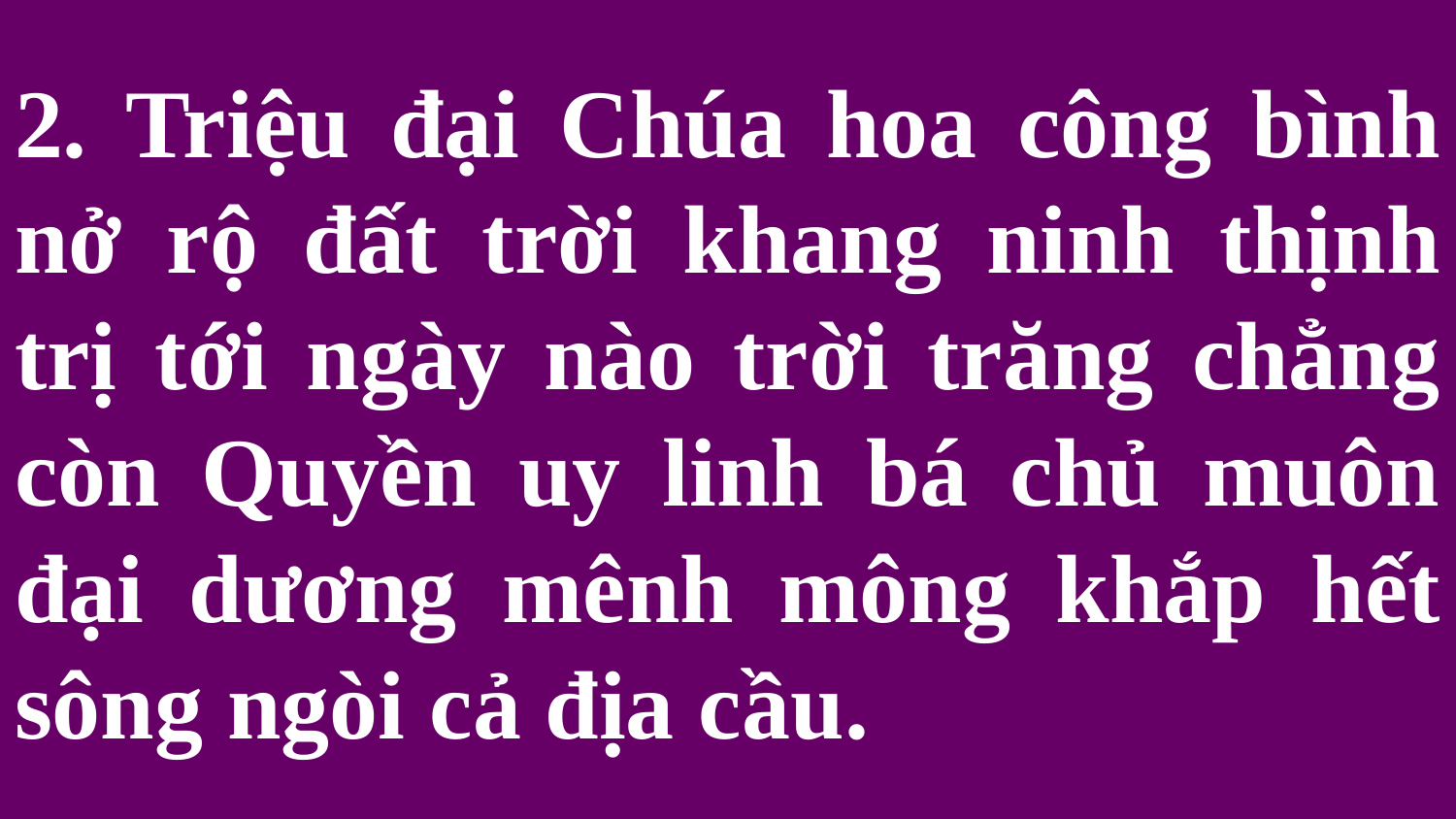

# 2. Triệu đại Chúa hoa công bình nở rộ đất trời khang ninh thịnh trị tới ngày nào trời trăng chẳng còn Quyền uy linh bá chủ muôn đại dương mênh mông khắp hết sông ngòi cả địa cầu.